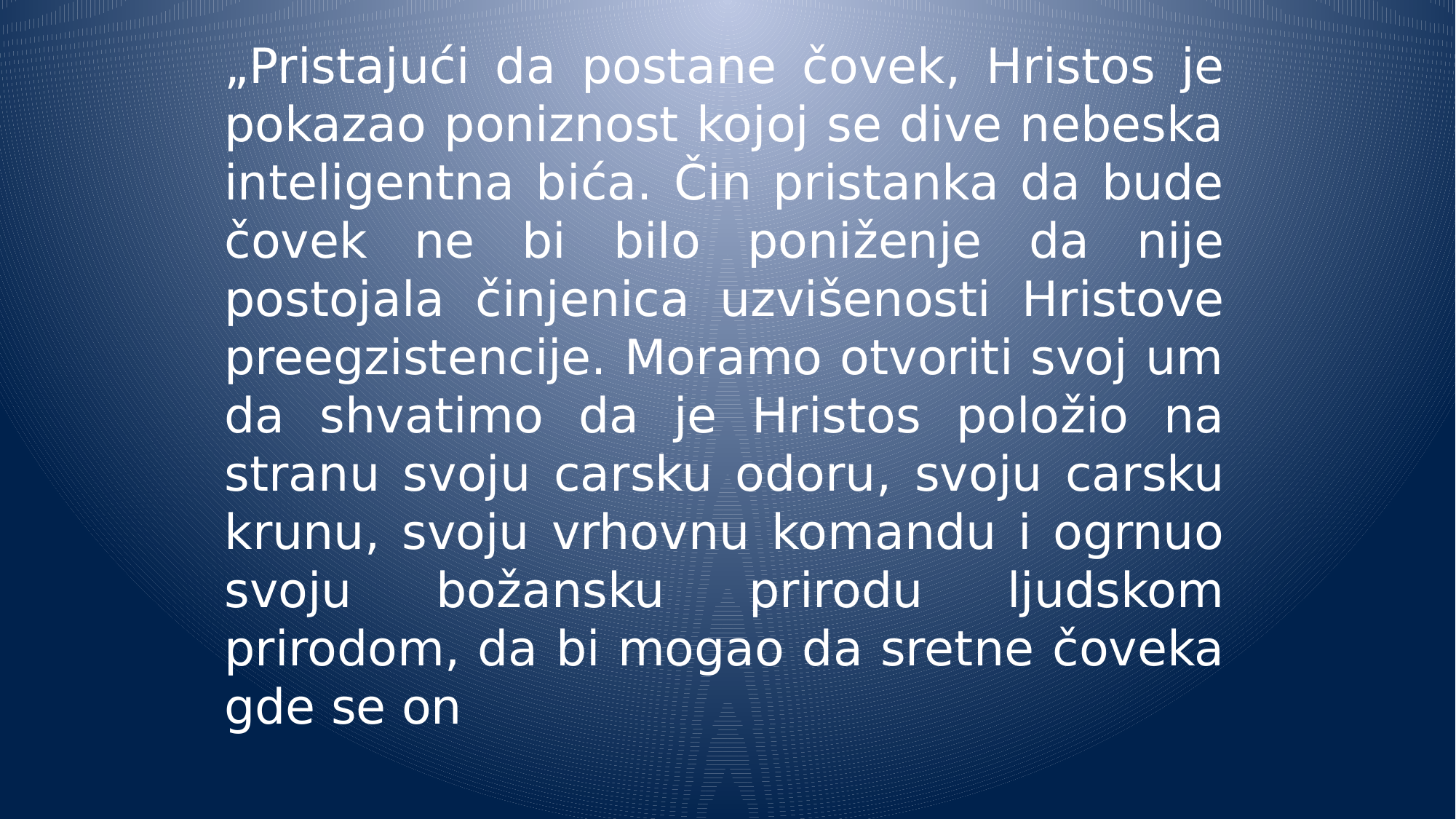

„Pristajući da postane čovek, Hristos je pokazao poniznost kojoj se dive nebeska inteligentna bića. Čin pristanka da bude čovek ne bi bilo poniženje da nije postojala činjenica uzvišenosti Hristove preegzistencije. Moramo otvoriti svoj um da shvatimo da je Hristos položio na stranu svoju carsku odoru, svoju carsku krunu, svoju vrhovnu komandu i ogrnuo svoju božansku prirodu ljudskom prirodom, da bi mogao da sretne čoveka gde se on